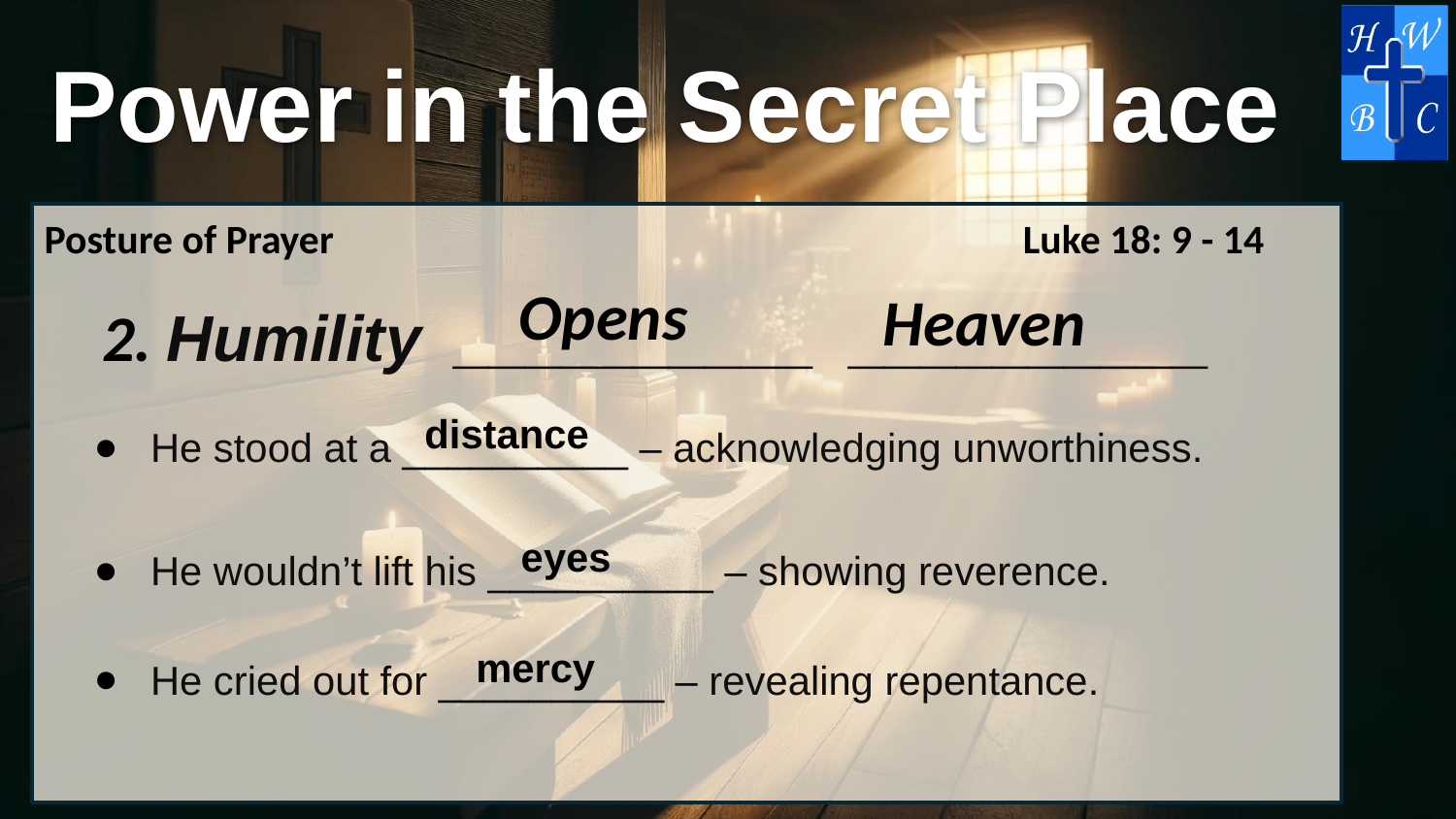

Posture of Prayer
Luke 18: 9 - 14

Opens
Heaven
2. Humility  __________  __________
He stood at a __________ – acknowledging unworthiness.
distance
He wouldn’t lift his __________ – showing reverence.
eyes
He cried out for __________ – revealing repentance.
mercy